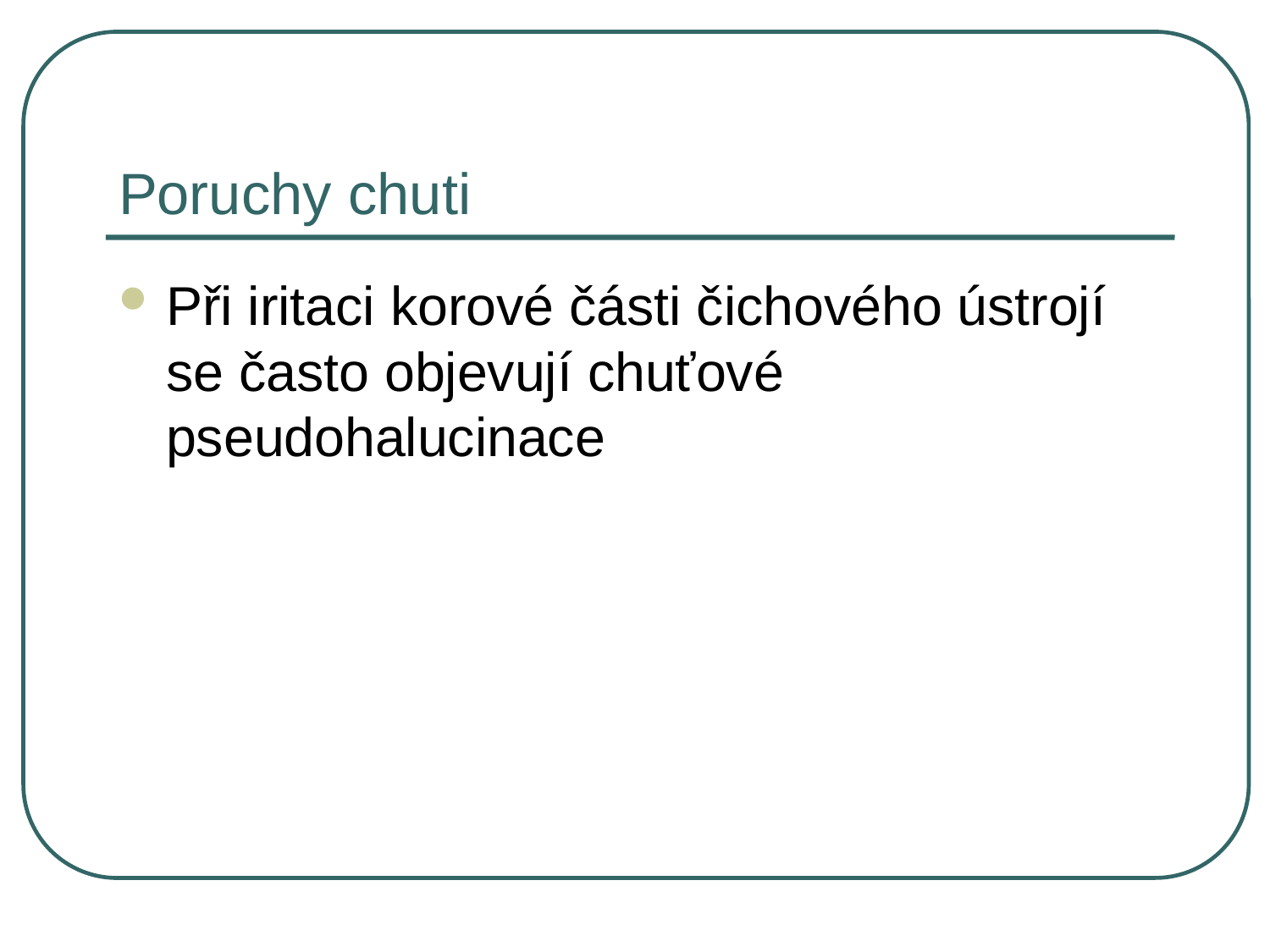

# Poruchy chuti
Při iritaci korové části čichového ústrojí se často objevují chuťové pseudohalucinace